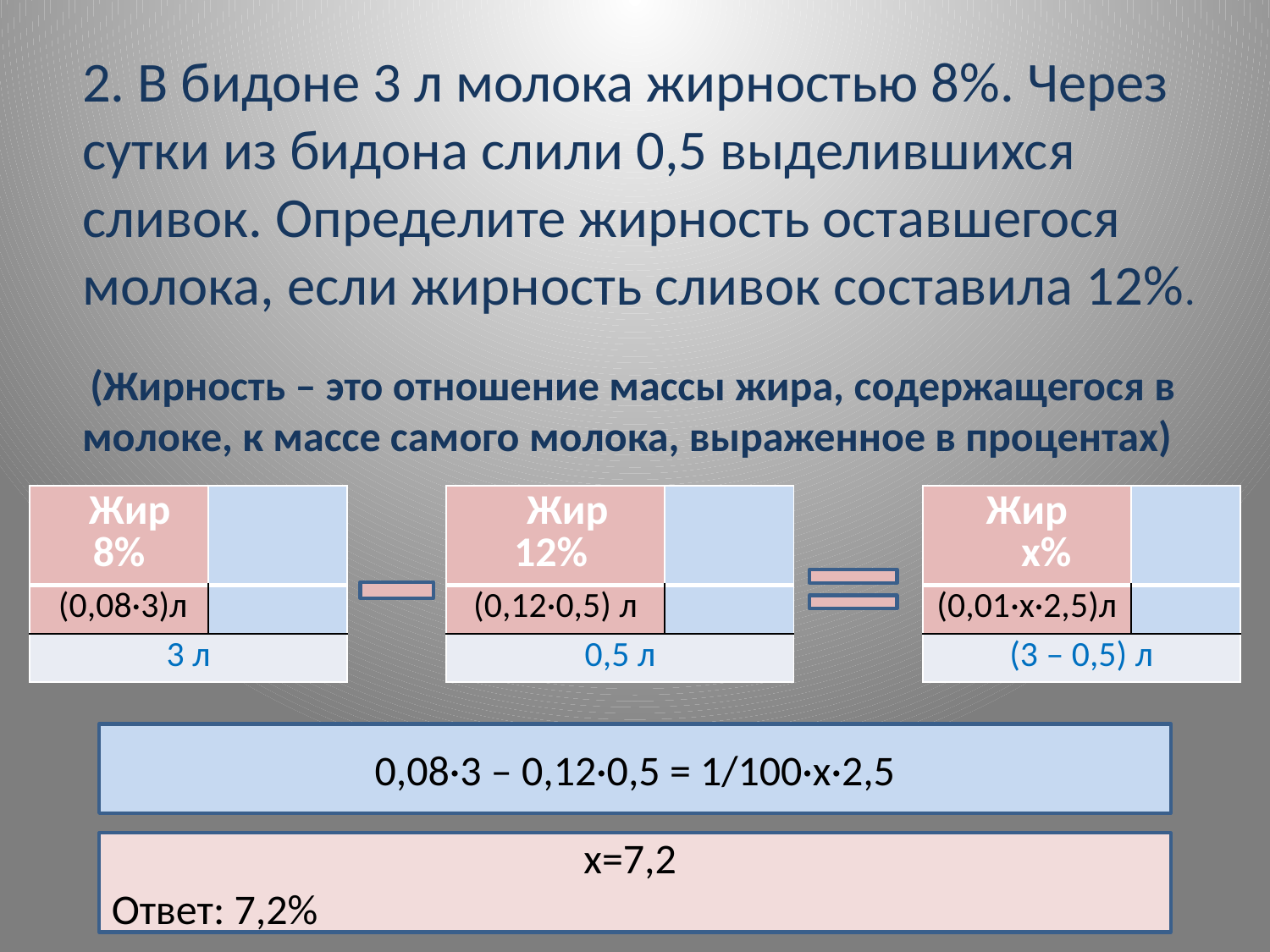

# 2. В бидоне 3 л молока жирностью 8%. Через сутки из бидона слили 0,5 выделившихся сливок. Определите жирность оставшегося молока, если жирность сливок составила 12%. (Жирность – это отношение массы жира, содержащегося в молоке, к массе самого молока, выраженное в процентах)
| Жир 8% |  |
| --- | --- |
| (0,08·3)л |  |
| 3 л |  |
| Жир 12% |  |
| --- | --- |
| (0,12·0,5) л |  |
| 0,5 л |  |
| Жир х% |  |
| --- | --- |
| (0,01·х·2,5)л |  |
| (3 – 0,5) л |  |

0,08·3 – 0,12·0,5 = 1/100·х·2,5

х=7,2
Ответ: 7,2%